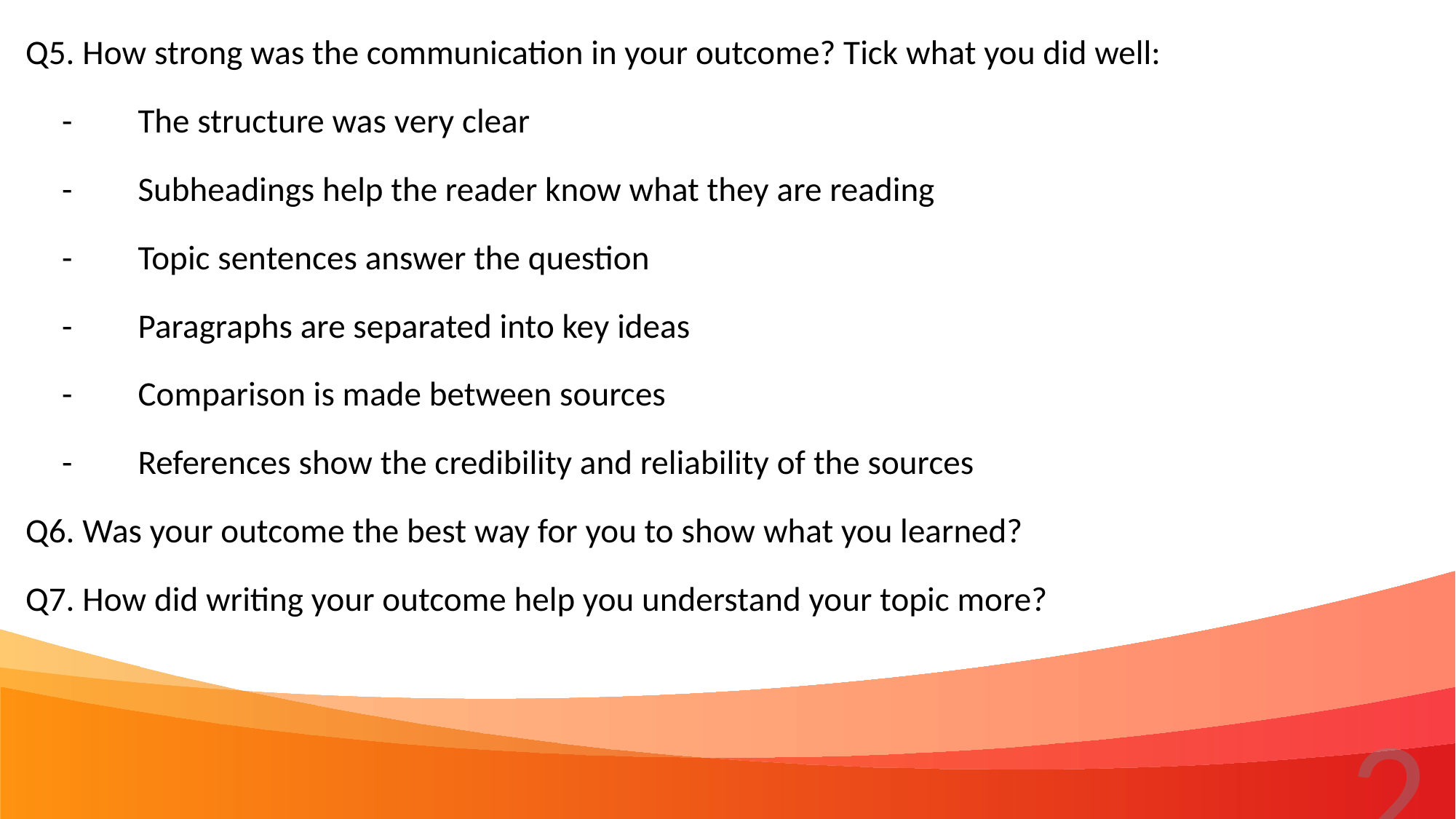

Q5. How strong was the communication in your outcome? Tick what you did well:
-          The structure was very clear
-          Subheadings help the reader know what they are reading
-          Topic sentences answer the question
-          Paragraphs are separated into key ideas
-          Comparison is made between sources
-          References show the credibility and reliability of the sources
Q6. Was your outcome the best way for you to show what you learned?
Q7. How did writing your outcome help you understand your topic more?

28